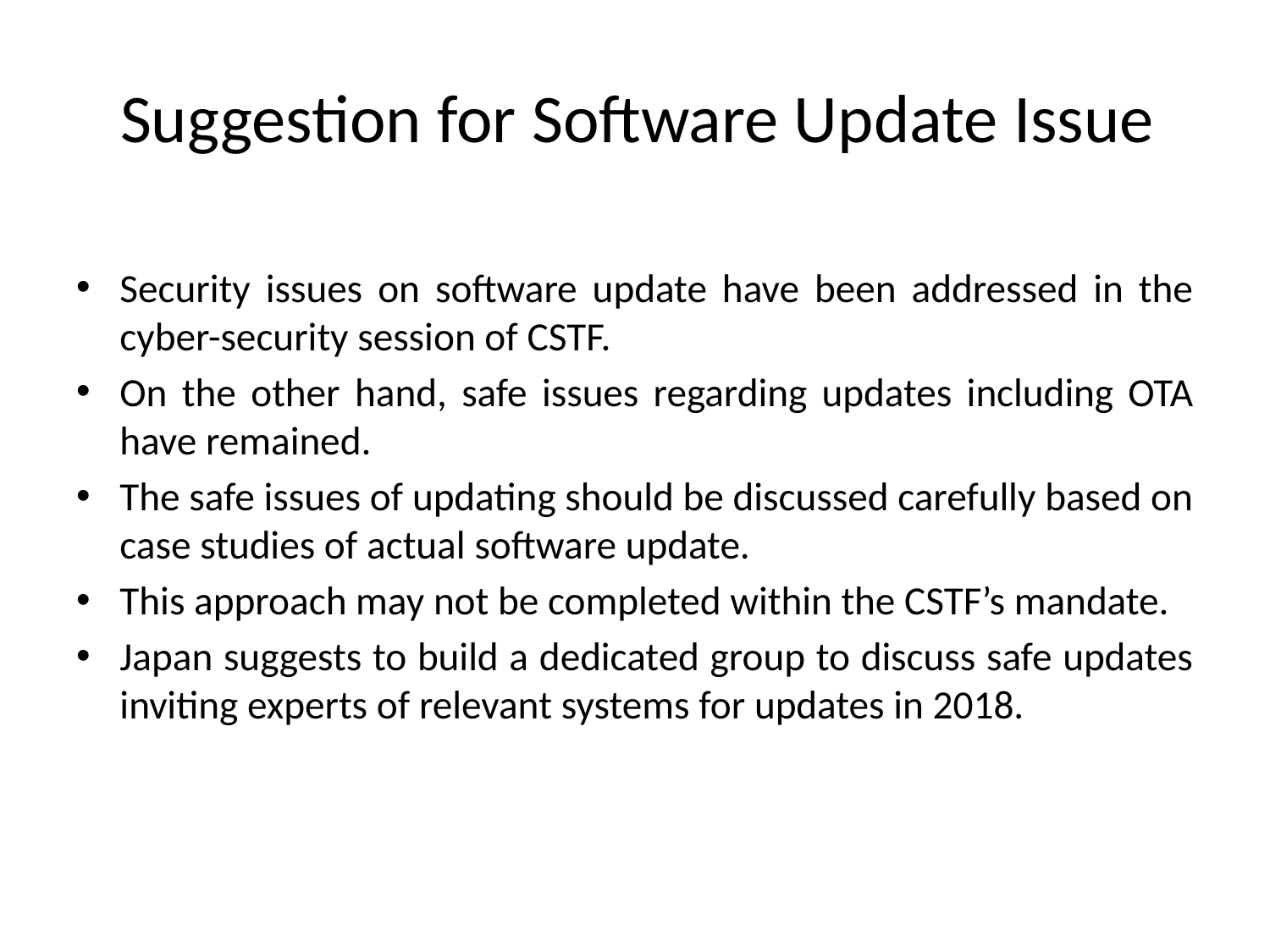

# Suggestion for Software Update Issue
Security issues on software update have been addressed in the cyber-security session of CSTF.
On the other hand, safe issues regarding updates including OTA have remained.
The safe issues of updating should be discussed carefully based on case studies of actual software update.
This approach may not be completed within the CSTF’s mandate.
Japan suggests to build a dedicated group to discuss safe updates inviting experts of relevant systems for updates in 2018.